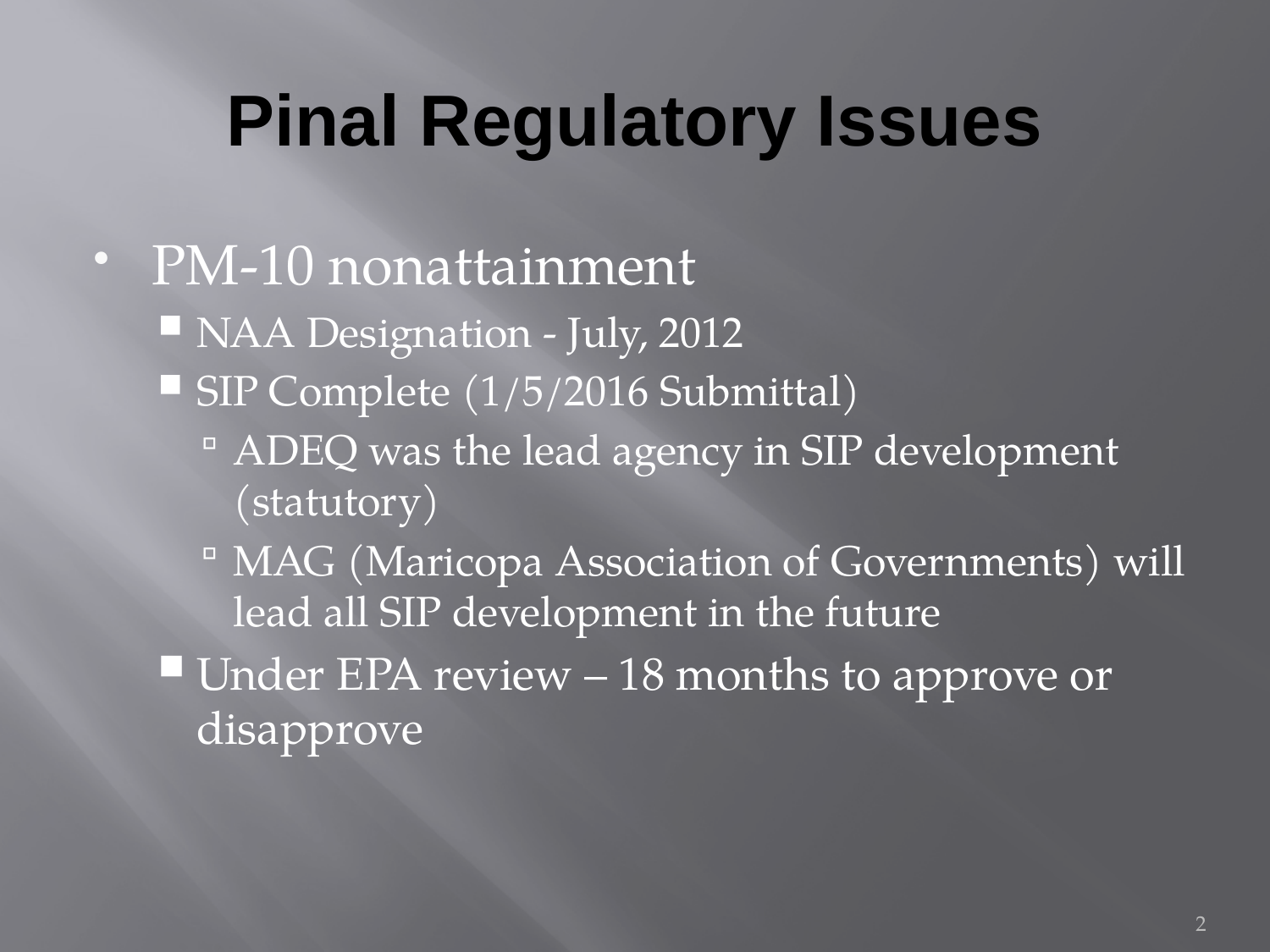

# Pinal Regulatory Issues
PM-10 nonattainment
NAA Designation - July, 2012
SIP Complete (1/5/2016 Submittal)
ADEQ was the lead agency in SIP development (statutory)
MAG (Maricopa Association of Governments) will lead all SIP development in the future
Under EPA review – 18 months to approve or disapprove
2